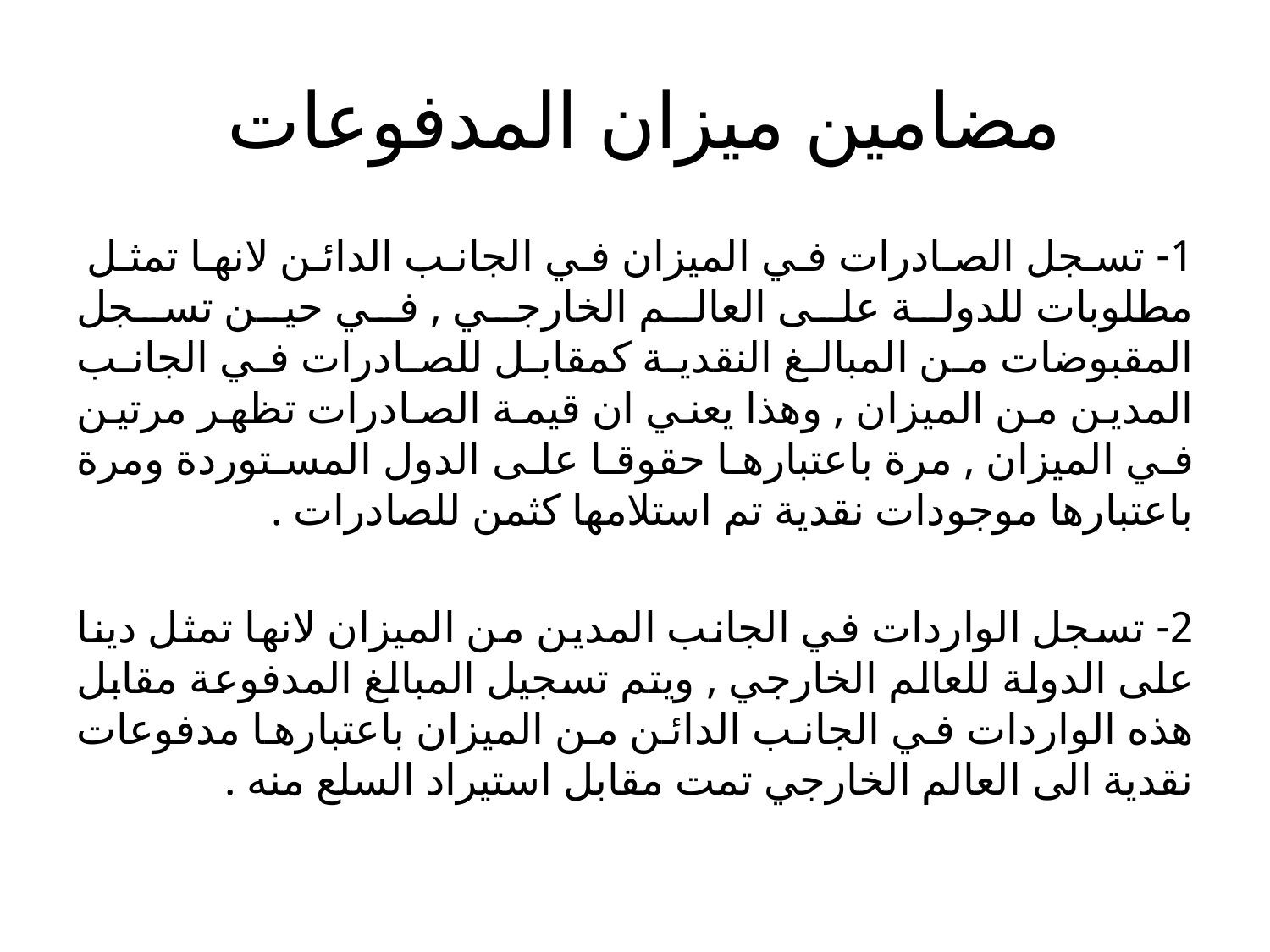

# مضامين ميزان المدفوعات
1- تسجل الصادرات في الميزان في الجانب الدائن لانها تمثل  مطلوبات للدولة على العالم الخارجي , في حين تسجل المقبوضات من المبالغ النقدية كمقابل للصادرات في الجانب المدين من الميزان , وهذا يعني ان قيمة الصادرات تظهر مرتين في الميزان , مرة باعتبارها حقوقا على الدول المستوردة ومرة باعتبارها موجودات نقدية تم استلامها كثمن للصادرات .

2- تسجل الواردات في الجانب المدين من الميزان لانها تمثل دينا على الدولة للعالم الخارجي , ويتم تسجيل المبالغ المدفوعة مقابل هذه الواردات في الجانب الدائن من الميزان باعتبارها مدفوعات نقدية الى العالم الخارجي تمت مقابل استيراد السلع منه .